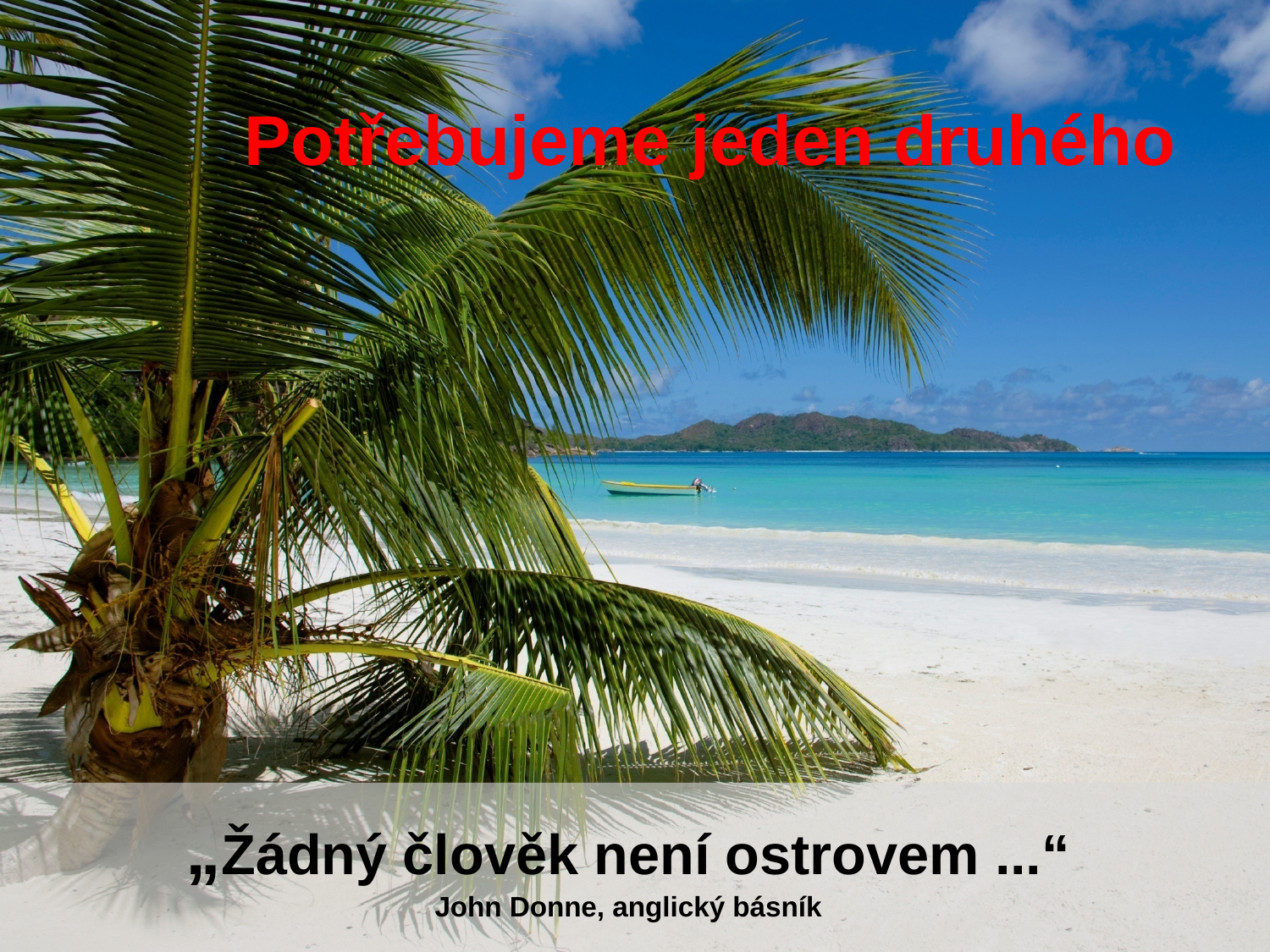

Potřebujeme jeden druhého

„Žádný člověk není ostrovem ...“
John Donne, anglický básník